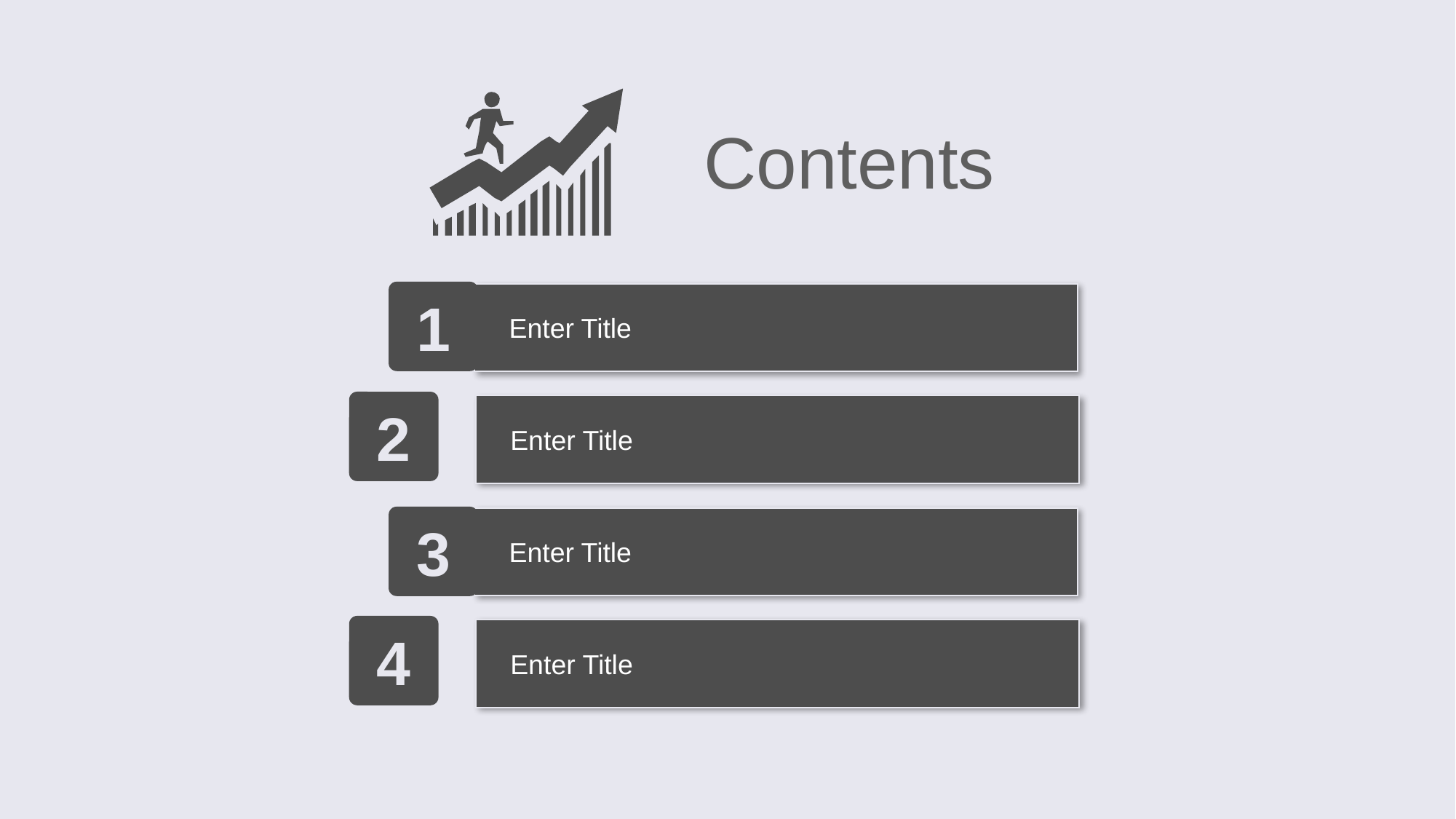

Contents
1
Enter Title
2
Enter Title
3
Enter Title
4
Enter Title